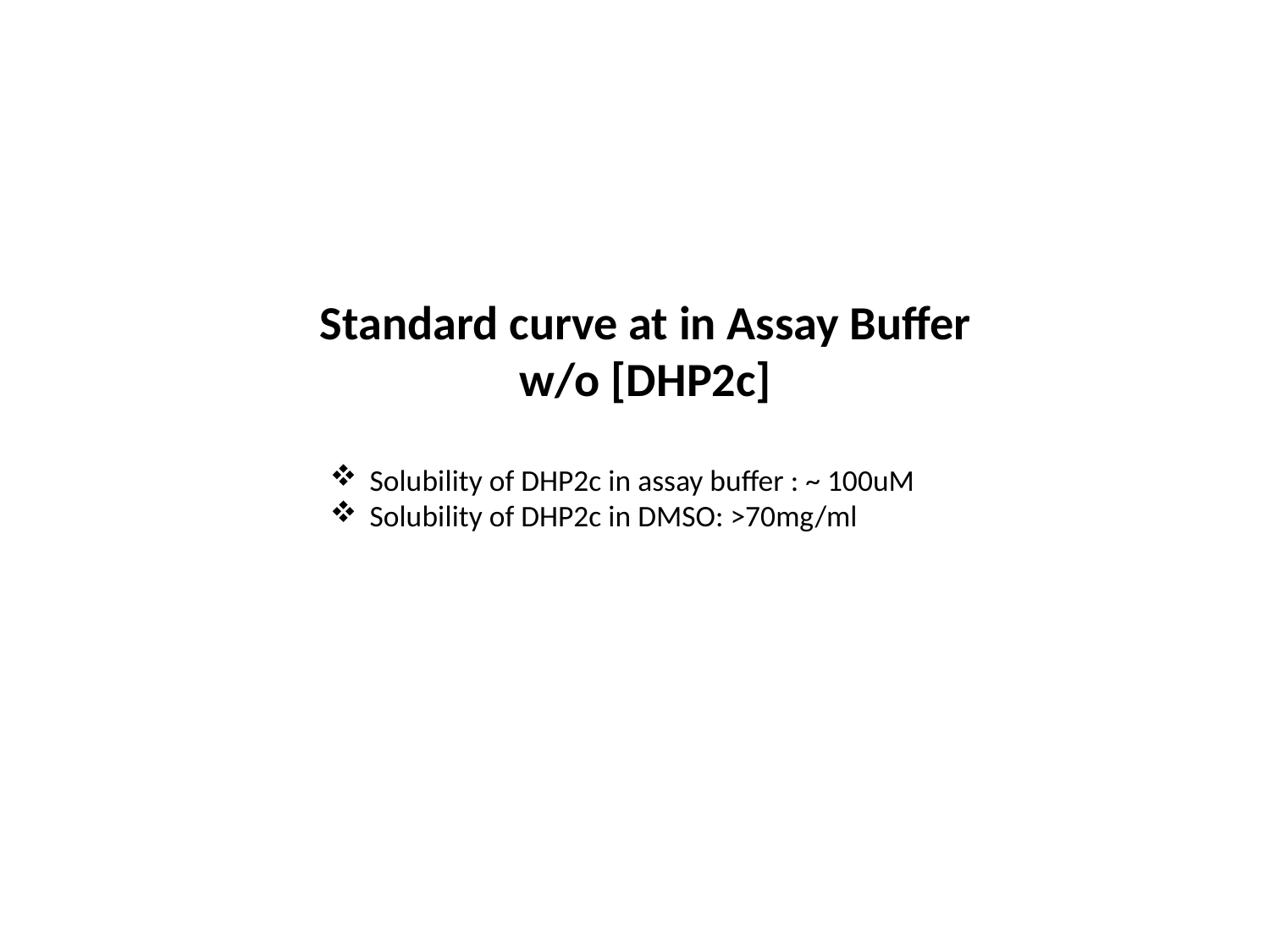

Standard curve at in Assay Buffer
w/o [DHP2c]
Solubility of DHP2c in assay buffer : ~ 100uM
Solubility of DHP2c in DMSO: >70mg/ml